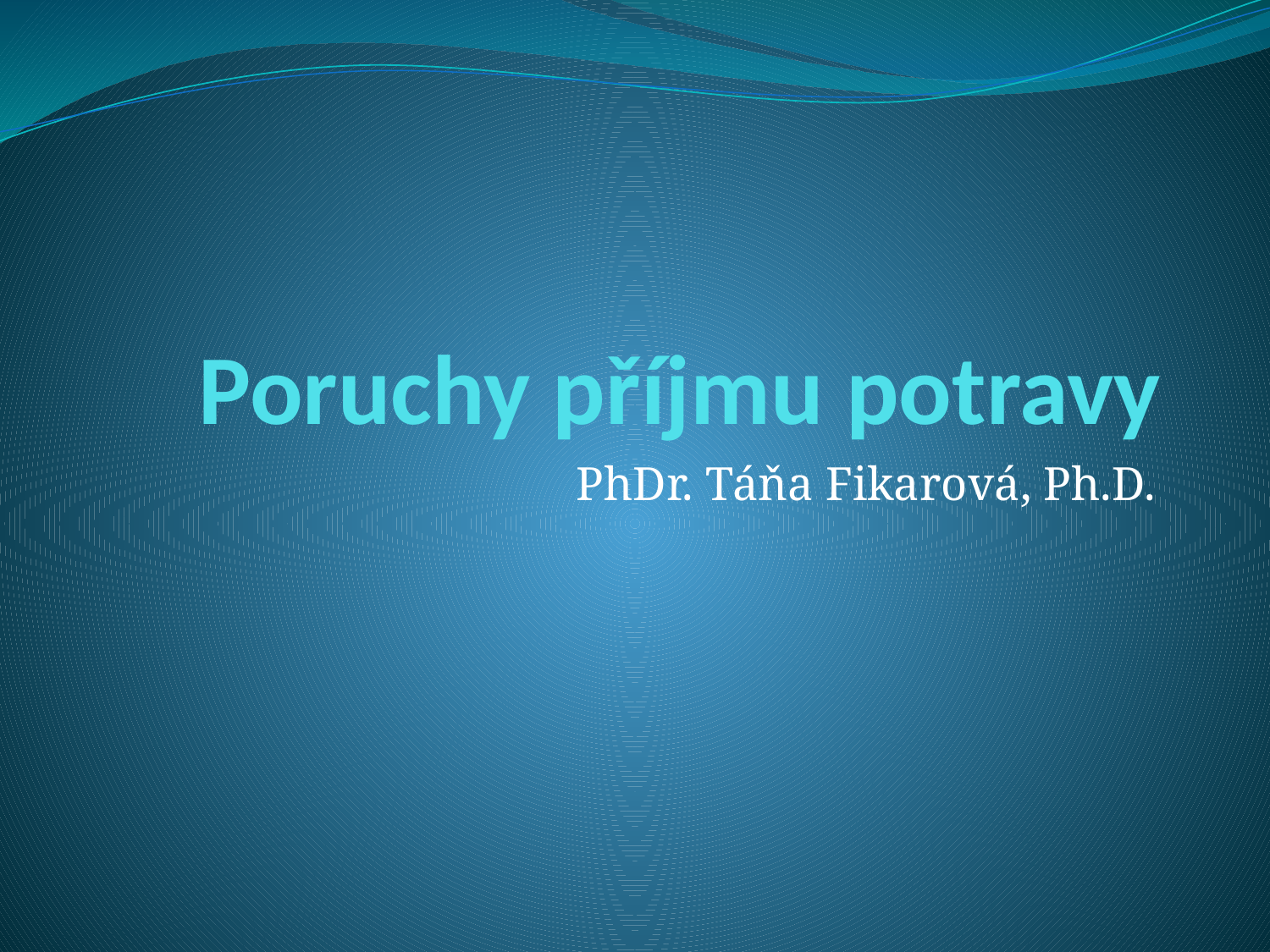

# Poruchy příjmu potravy
PhDr. Táňa Fikarová, Ph.D.